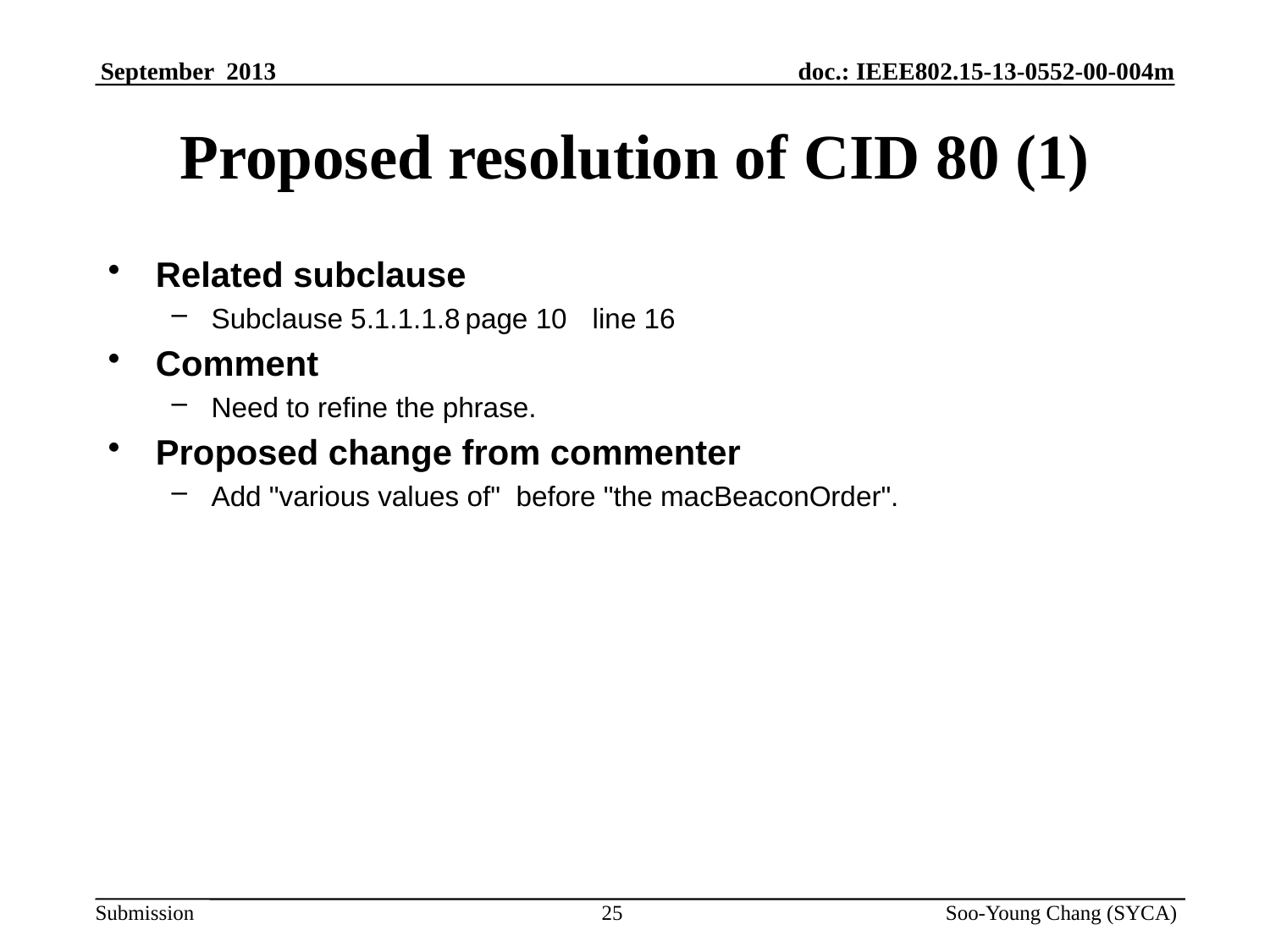

# Proposed resolution of CID 80 (1)
Related subclause
Subclause 5.1.1.1.8	page 10	line 16
Comment
Need to refine the phrase.
Proposed change from commenter
Add "various values of"  before "the macBeaconOrder".